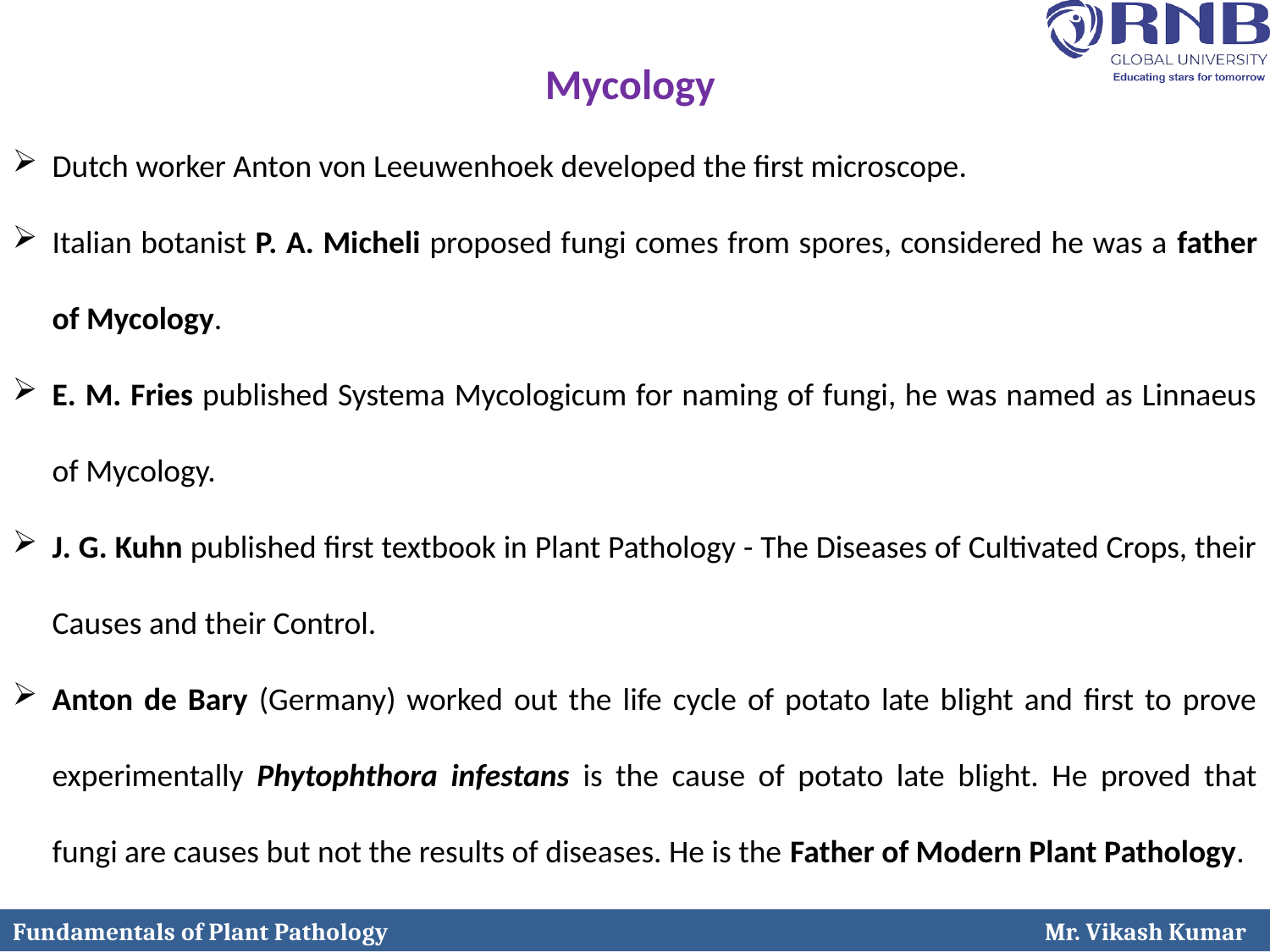

Mycology
Dutch worker Anton von Leeuwenhoek developed the first microscope.
Italian botanist P. A. Micheli proposed fungi comes from spores, considered he was a father of Mycology.
E. M. Fries published Systema Mycologicum for naming of fungi, he was named as Linnaeus of Mycology.
J. G. Kuhn published first textbook in Plant Pathology - The Diseases of Cultivated Crops, their Causes and their Control.
Anton de Bary (Germany) worked out the life cycle of potato late blight and first to prove experimentally Phytophthora infestans is the cause of potato late blight. He proved that fungi are causes but not the results of diseases. He is the Father of Modern Plant Pathology.